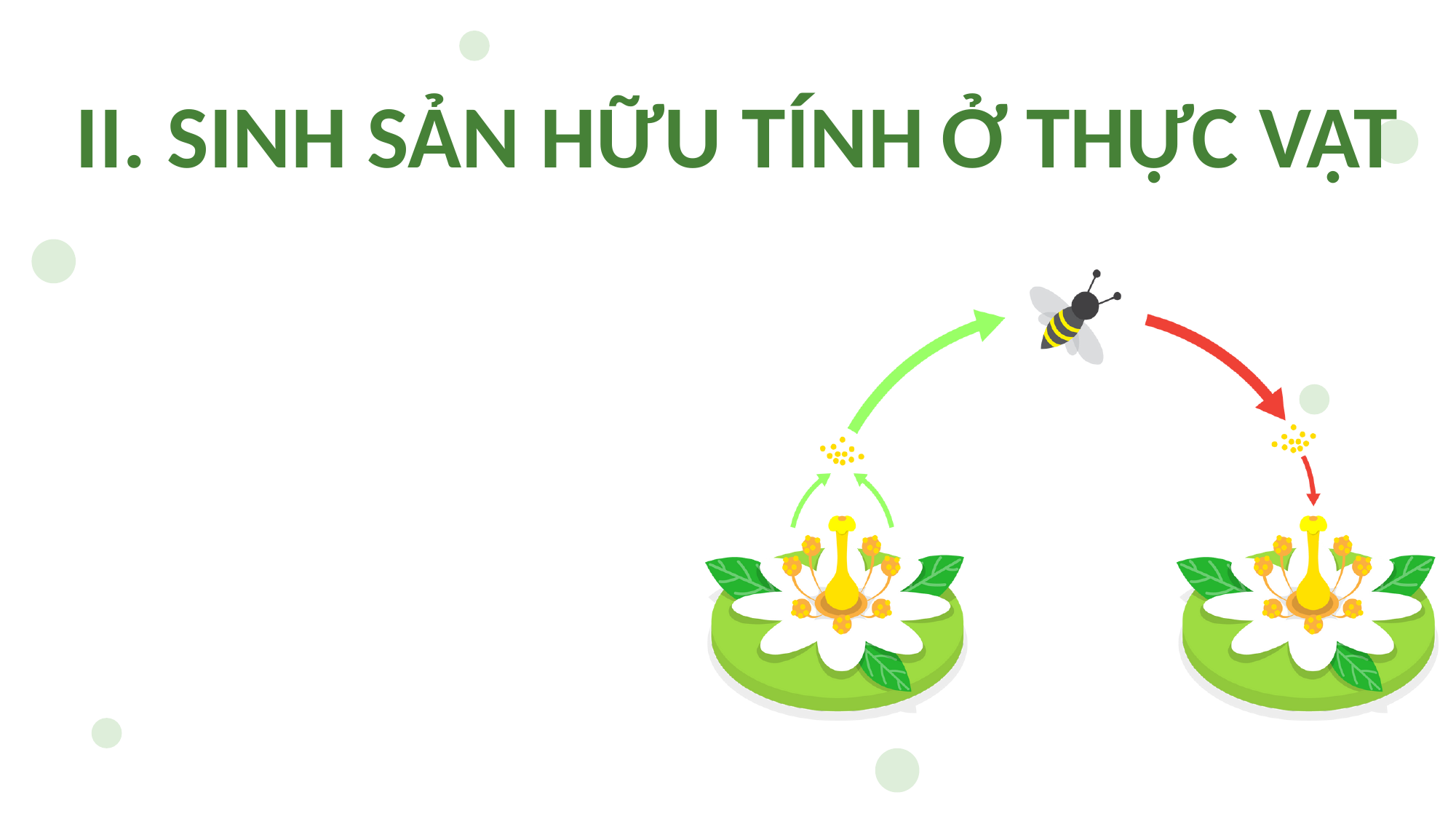

II. SINH SẢN HỮU TÍNH Ở THỰC VẬT